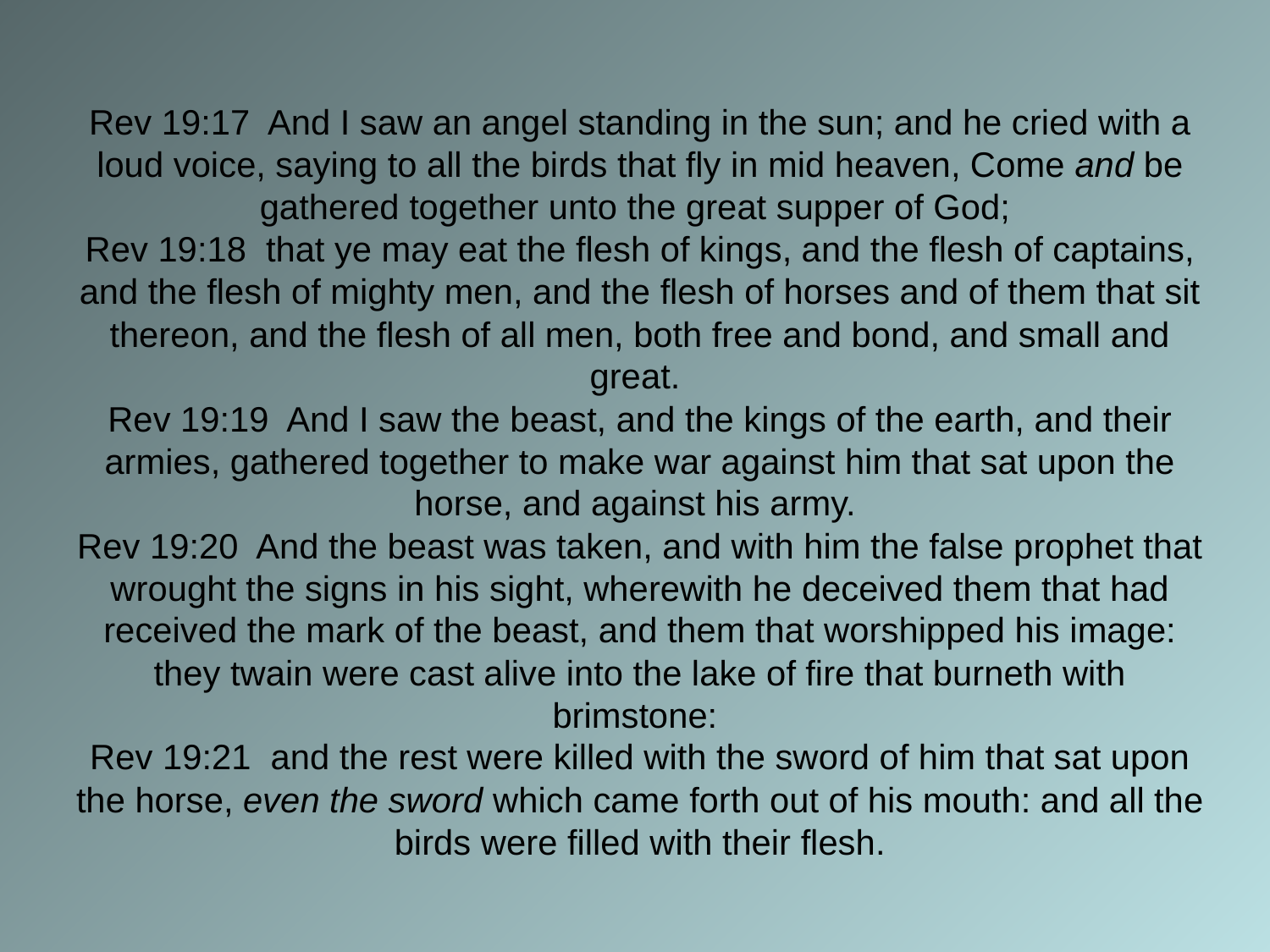

# Rev 19:17  And I saw an angel standing in the sun; and he cried with a loud voice, saying to all the birds that fly in mid heaven, Come and be gathered together unto the great supper of God; Rev 19:18  that ye may eat the flesh of kings, and the flesh of captains, and the flesh of mighty men, and the flesh of horses and of them that sit thereon, and the flesh of all men, both free and bond, and small and great. Rev 19:19  And I saw the beast, and the kings of the earth, and their armies, gathered together to make war against him that sat upon the horse, and against his army. Rev 19:20  And the beast was taken, and with him the false prophet that wrought the signs in his sight, wherewith he deceived them that had received the mark of the beast, and them that worshipped his image: they twain were cast alive into the lake of fire that burneth with brimstone: Rev 19:21  and the rest were killed with the sword of him that sat upon the horse, even the sword which came forth out of his mouth: and all the birds were filled with their flesh.